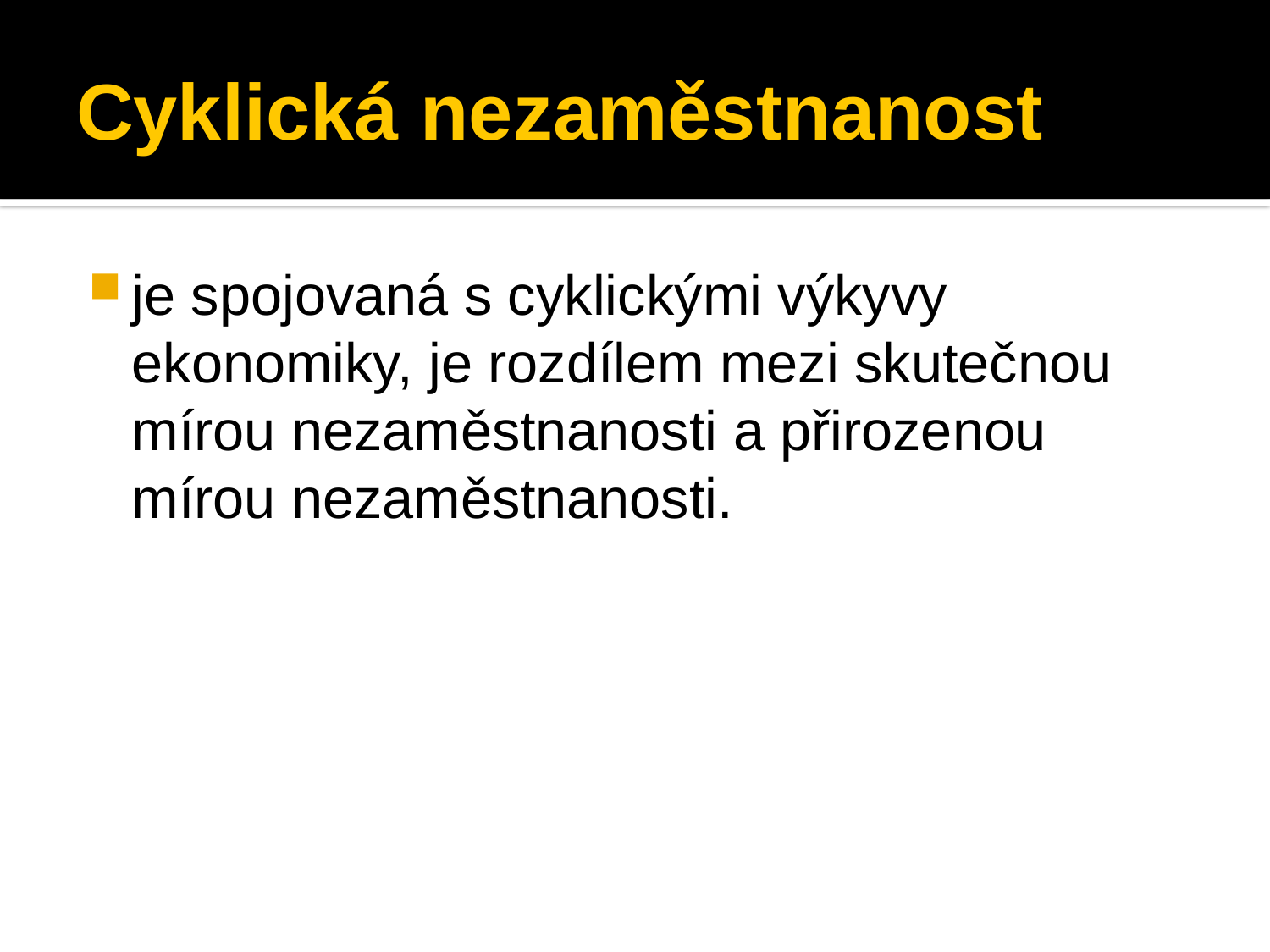

# Cyklická nezaměstnanost
je spojovaná s cyklickými výkyvy ekonomiky, je rozdílem mezi skutečnou mírou nezaměstnanosti a přirozenou mírou nezaměstnanosti.